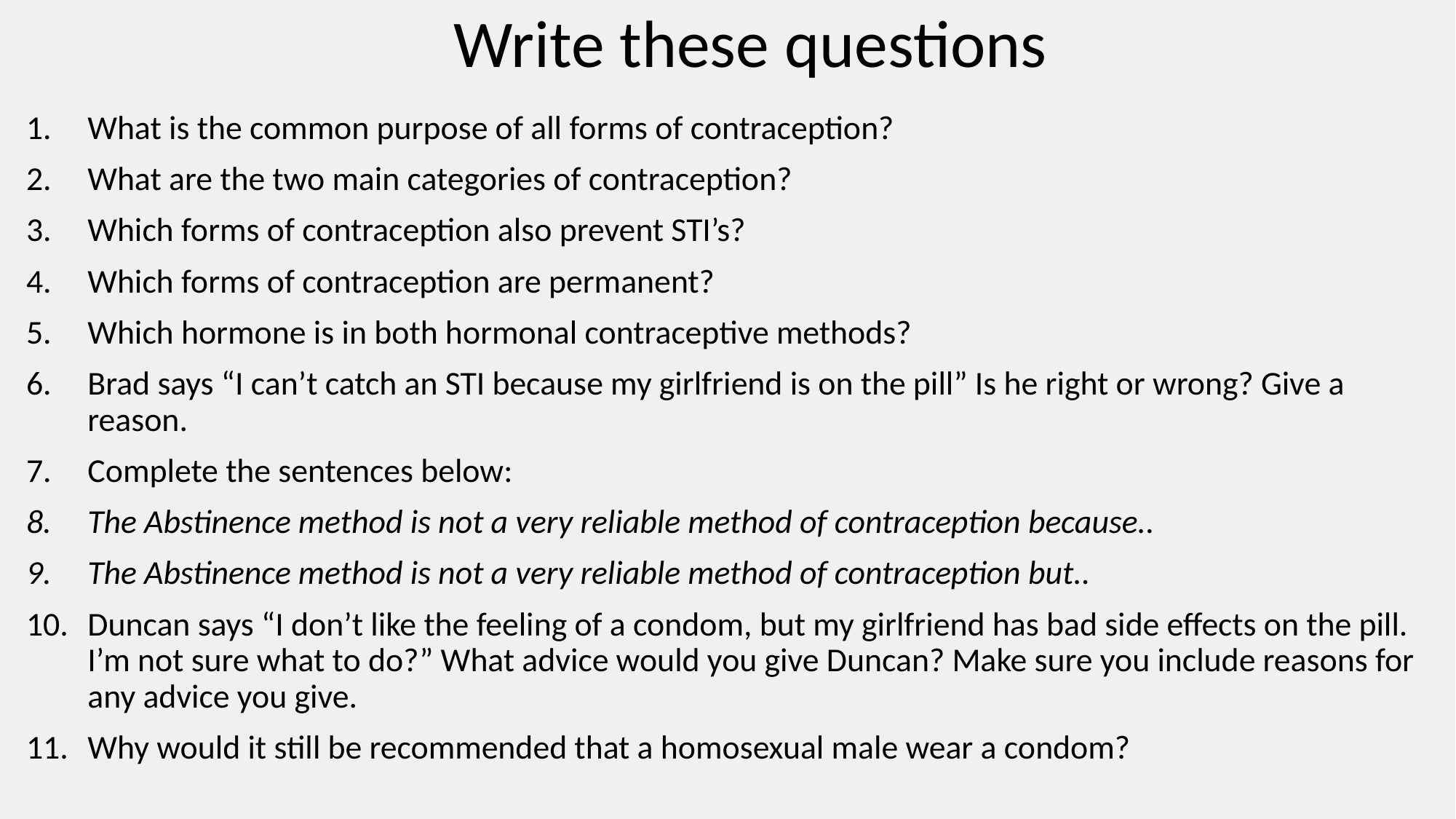

# Write these questions
What is the common purpose of all forms of contraception?
What are the two main categories of contraception?
Which forms of contraception also prevent STI’s?
Which forms of contraception are permanent?
Which hormone is in both hormonal contraceptive methods?
Brad says “I can’t catch an STI because my girlfriend is on the pill” Is he right or wrong? Give a reason.
Complete the sentences below:
The Abstinence method is not a very reliable method of contraception because..
The Abstinence method is not a very reliable method of contraception but..
Duncan says “I don’t like the feeling of a condom, but my girlfriend has bad side effects on the pill. I’m not sure what to do?” What advice would you give Duncan? Make sure you include reasons for any advice you give.
Why would it still be recommended that a homosexual male wear a condom?